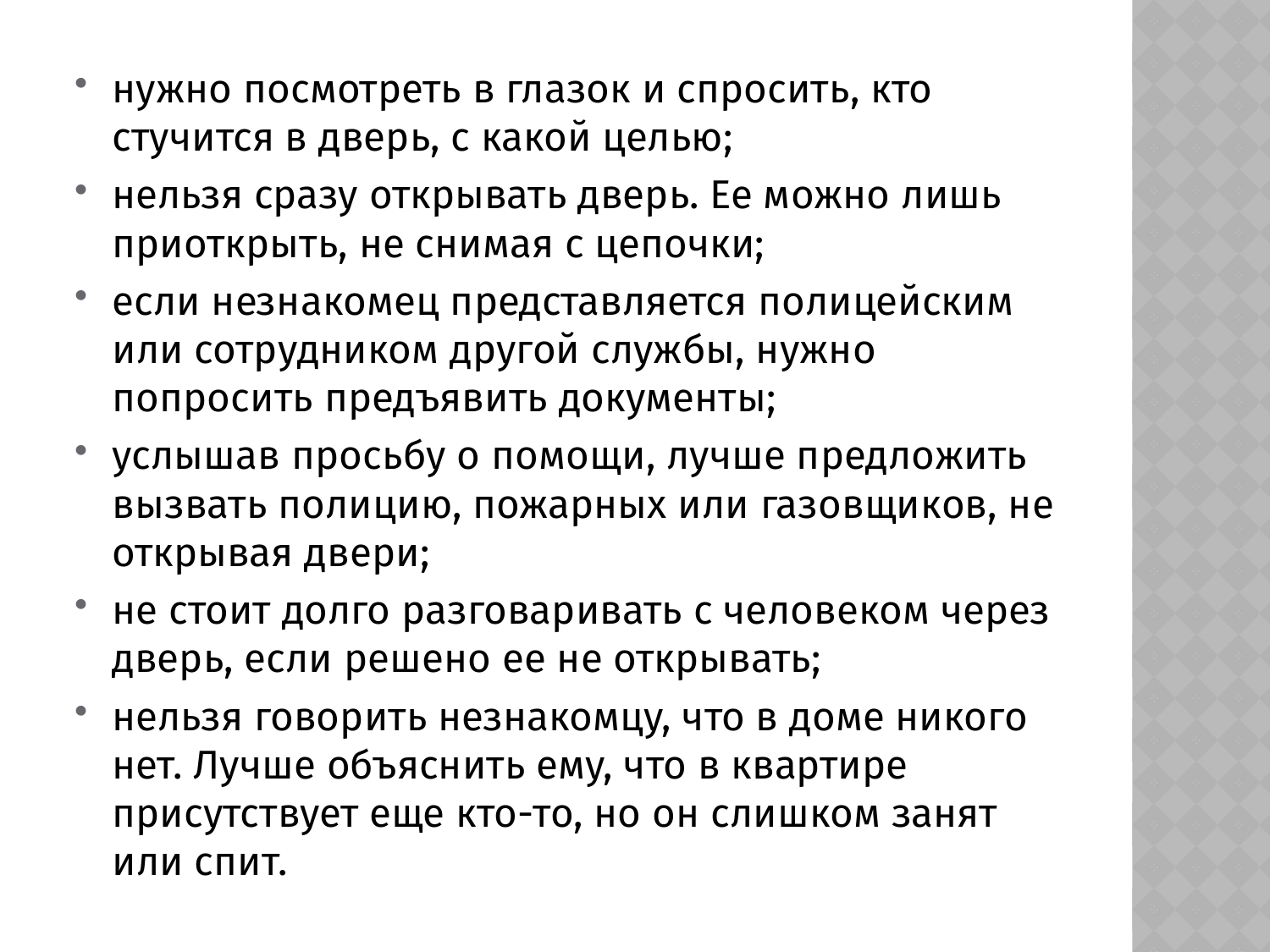

нужно посмотреть в глазок и спросить, кто стучится в дверь, с какой целью;
нельзя сразу открывать дверь. Ее можно лишь приоткрыть, не снимая с цепочки;
если незнакомец представляется полицейским или сотрудником другой службы, нужно попросить предъявить документы;
услышав просьбу о помощи, лучше предложить вызвать полицию, пожарных или газовщиков, не открывая двери;
не стоит долго разговаривать с человеком через дверь, если решено ее не открывать;
нельзя говорить незнакомцу, что в доме никого нет. Лучше объяснить ему, что в квартире присутствует еще кто-то, но он слишком занят или спит.